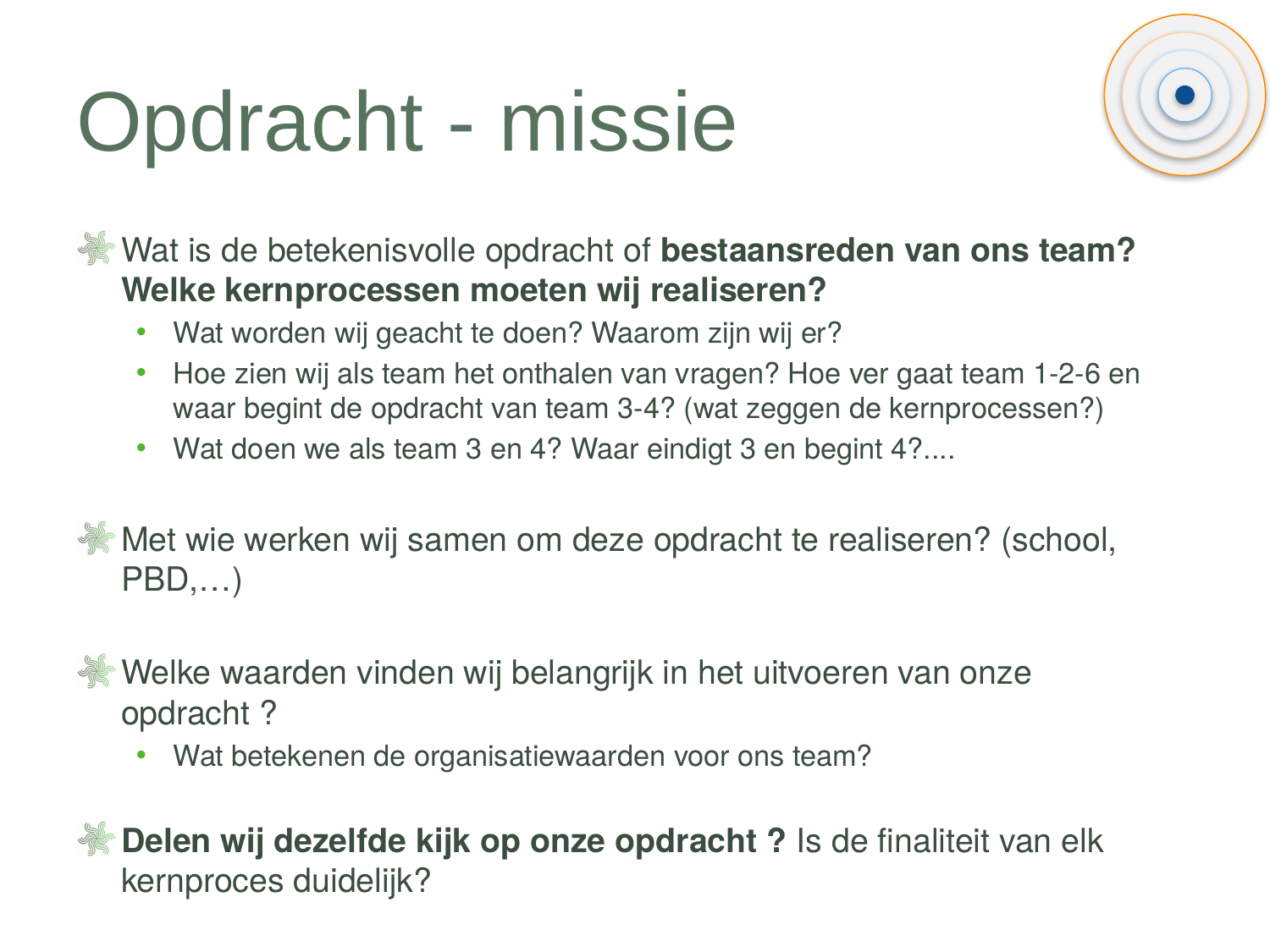

# Opdracht - missie
Wat is de betekenisvolle opdracht of bestaansreden van ons team? Welke kernprocessen moeten wij realiseren?
Wat worden wij geacht te doen? Waarom zijn wij er?
Hoe zien wij als team het onthalen van vragen? Hoe ver gaat team 1-2-6 en waar begint de opdracht van team 3-4? (wat zeggen de kernprocessen?)
Wat doen we als team 3 en 4? Waar eindigt 3 en begint 4?....

Met wie werken wij samen om deze opdracht te realiseren? (school, PBD,…)

Welke waarden vinden wij belangrijk in het uitvoeren van onze opdracht ?
Wat betekenen de organisatiewaarden voor ons team?

Delen wij dezelfde kijk op onze opdracht ? Is de finaliteit van elk kernproces duidelijk?